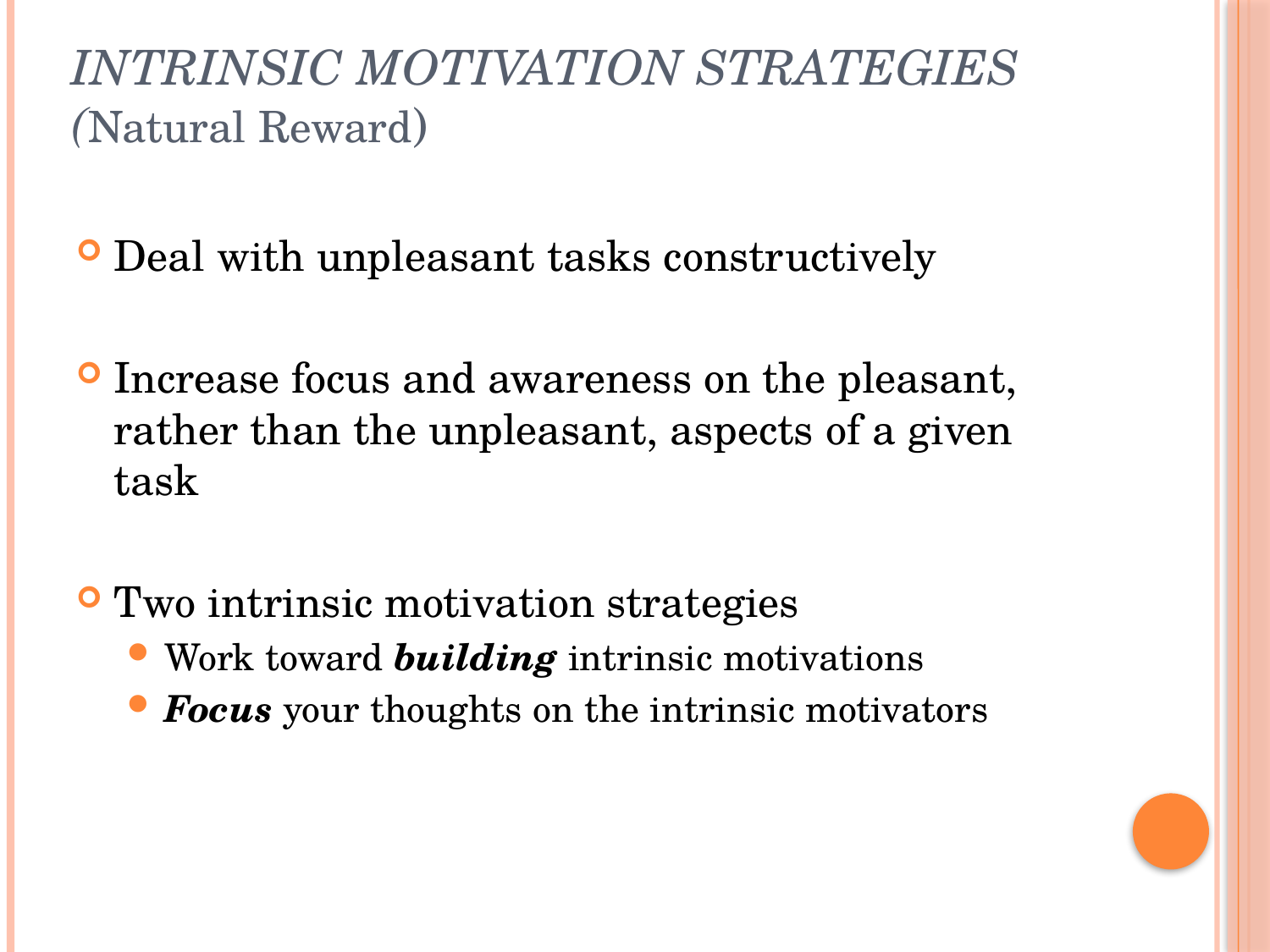

# Intrinsic motivation strategies (Natural Reward)
Deal with unpleasant tasks constructively

Increase focus and awareness on the pleasant, rather than the unpleasant, aspects of a given task

Two intrinsic motivation strategies
Work toward building intrinsic motivations
Focus your thoughts on the intrinsic motivators